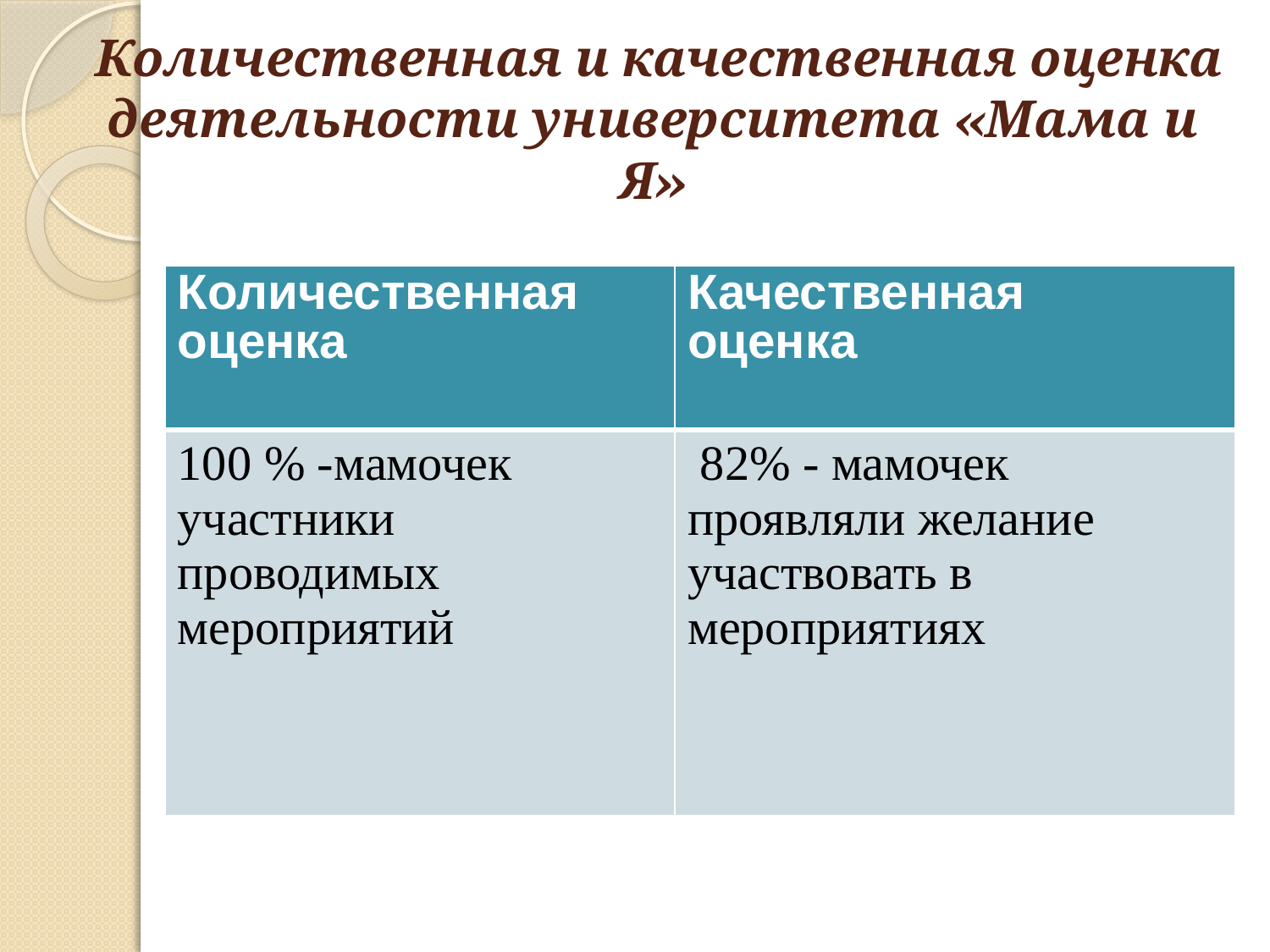

# Количественная и качественная оценка деятельности университета «Мама и Я»
| Количественная оценка | Качественная оценка |
| --- | --- |
| 100 % -мамочек участники проводимых мероприятий | 82% - мамочек проявляли желание участвовать в мероприятиях |